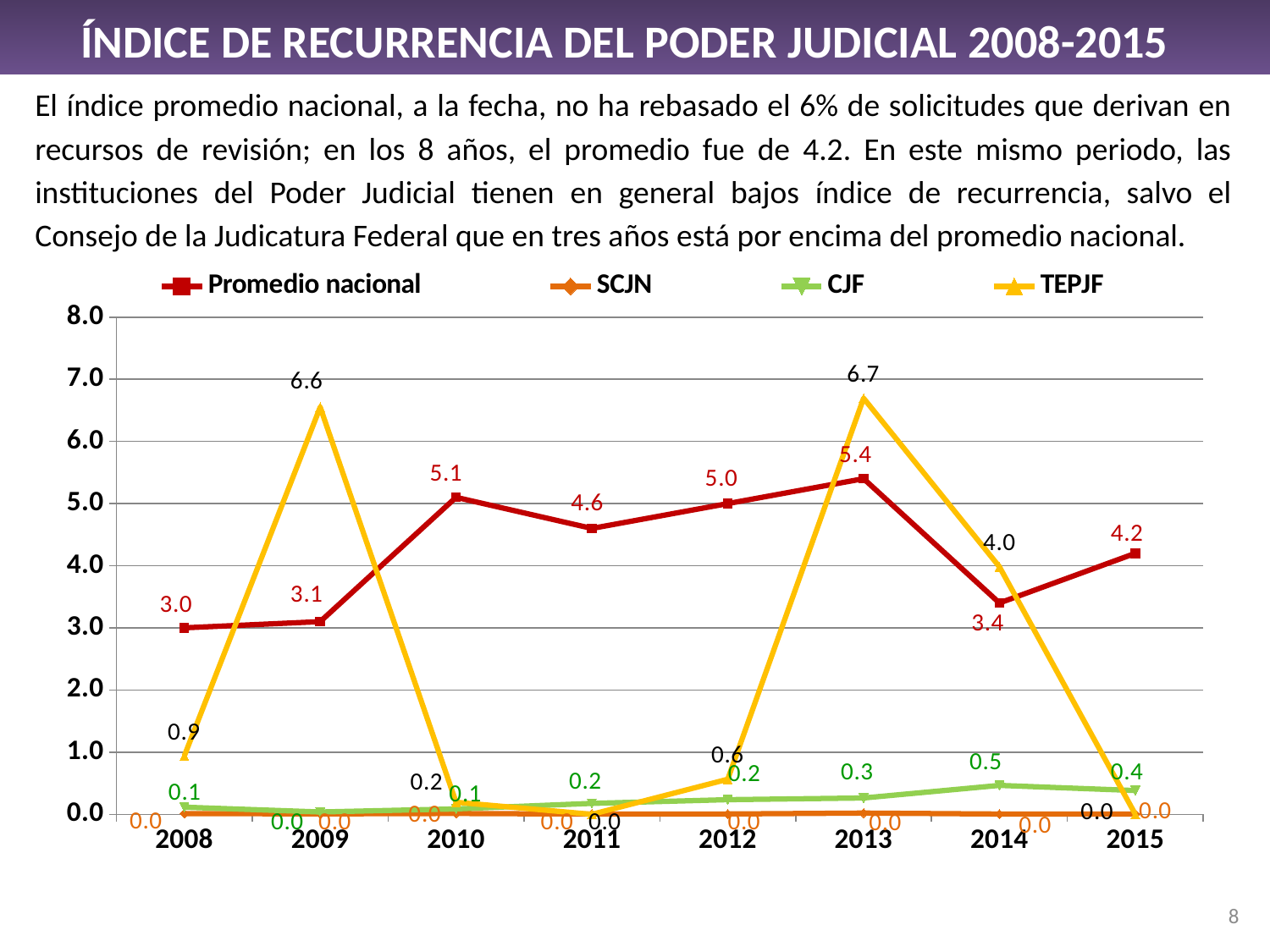

Índice de Recurrencia del Poder Judicial 2008-2015
El índice promedio nacional, a la fecha, no ha rebasado el 6% de solicitudes que derivan en recursos de revisión; en los 8 años, el promedio fue de 4.2. En este mismo periodo, las instituciones del Poder Judicial tienen en general bajos índice de recurrencia, salvo el Consejo de la Judicatura Federal que en tres años está por encima del promedio nacional.

### Chart

| Category | Promedio nacional | SCJN | CJF | TEPJF |
|---|---|---|---|---|
| 2008 | 3.0 | 0.01161872008179579 | 0.11470520761642578 | 0.9375 |
| 2009 | 3.1 | 0.006614740950207537 | 0.03729951510630362 | 6.550802139037433 |
| 2010 | 5.1 | 0.013440860215053764 | 0.08653014133256418 | 0.1937984496124031 |
| 2011 | 4.6 | 0.003360215053763441 | 0.17563117453347968 | 0.0 |
| 2012 | 5.0 | 0.005433896647285768 | 0.235190357195355 | 0.5639097744360901 |
| 2013 | 5.4 | 0.01972931381446553 | 0.2624241430211579 | 6.694560669456067 |
| 2014 | 3.4 | 0.0046403712296983765 | 0.46536602827993556 | 3.982300884955752 |
| 2015 | 4.2 | 0.005457820146633434 | 0.3826725853359865 | 0.0 |
8